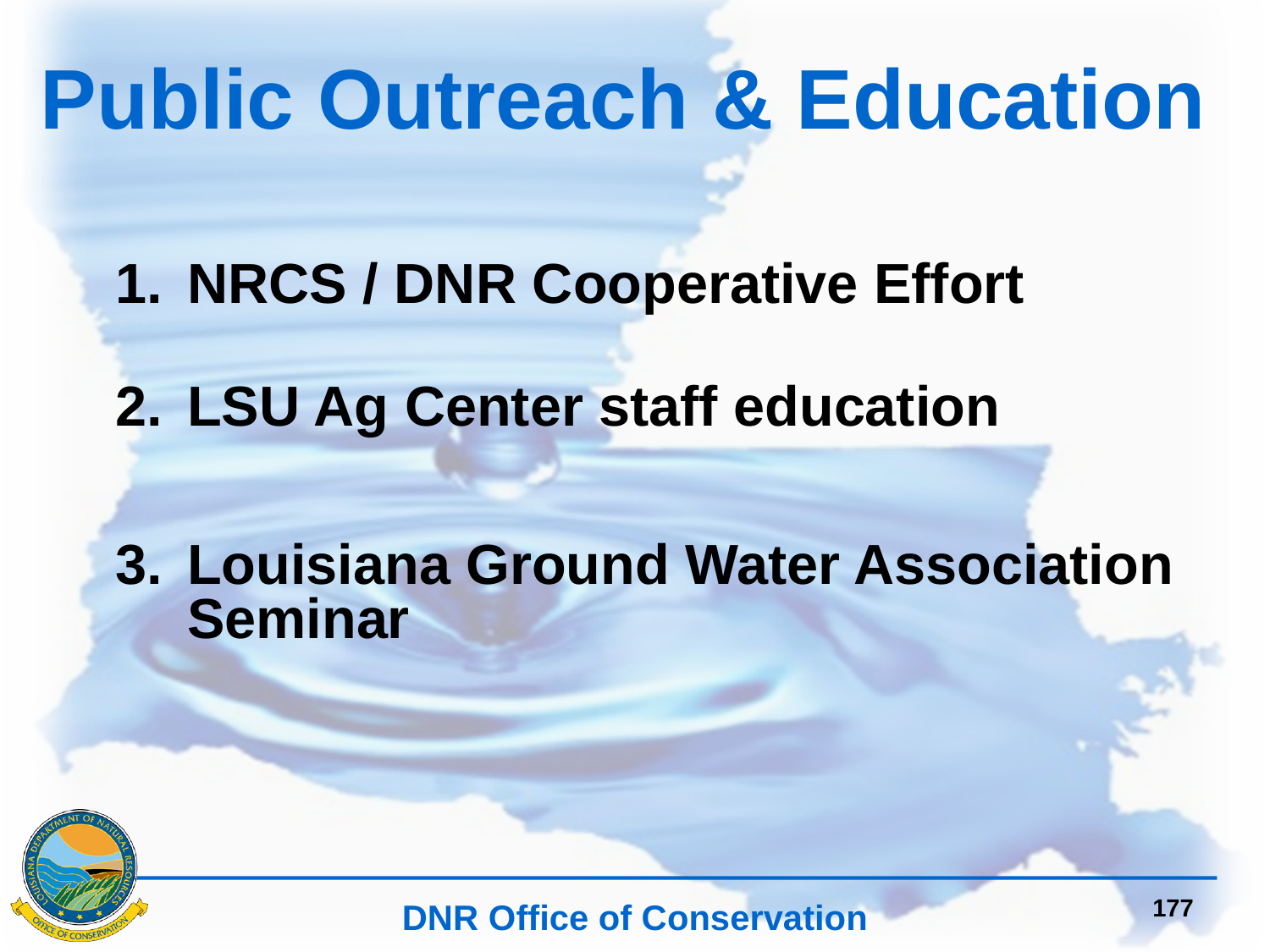

# Public Outreach & Education
NRCS / DNR Cooperative Effort

LSU Ag Center staff education

Louisiana Ground Water Association Seminar
177